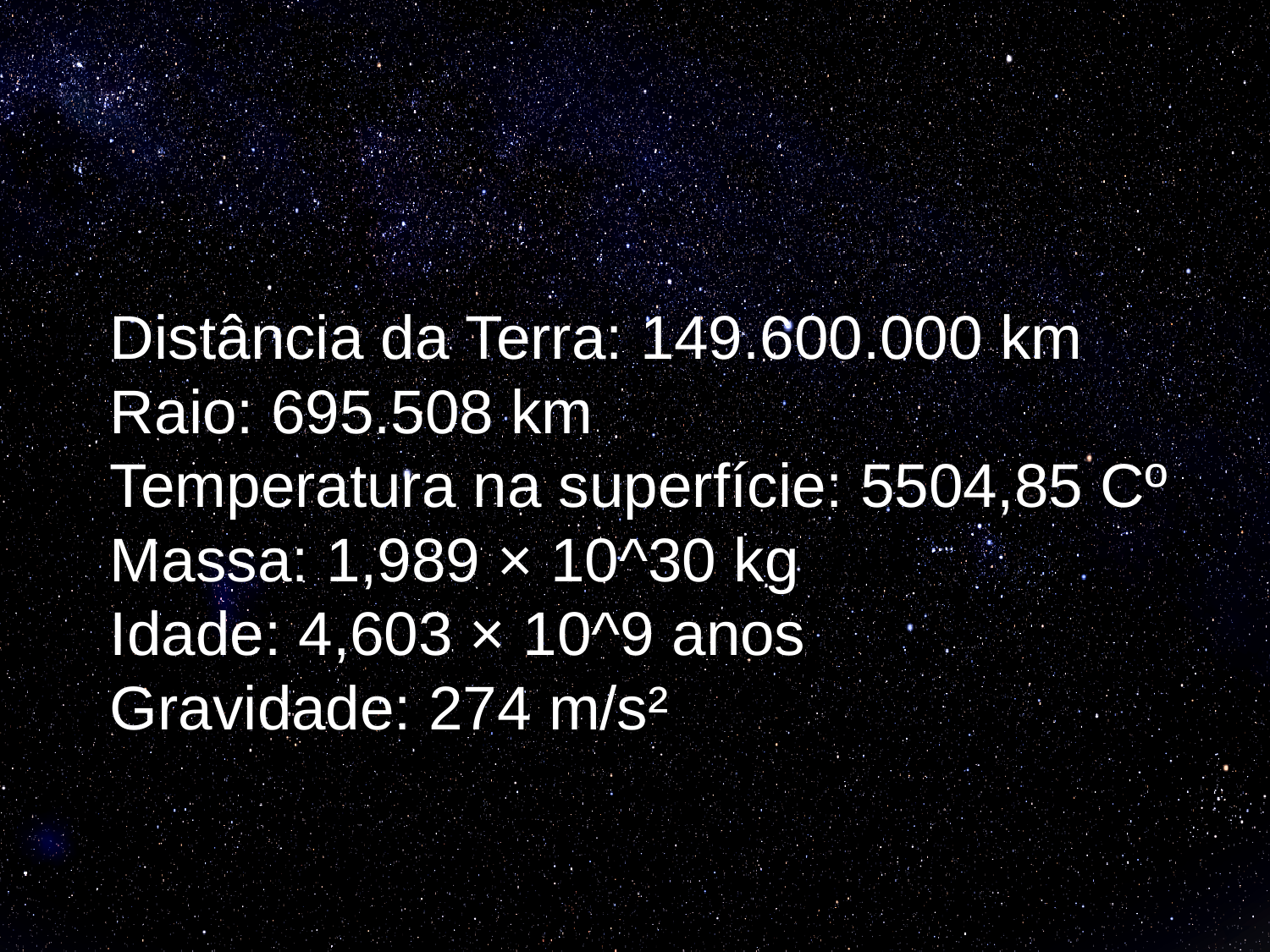

Distância da Terra: 149.600.000 km
Raio: 695.508 km
Temperatura na superfície: 5504,85 Cº
Massa: 1,989 × 10^30 kg
Idade: 4,603 × 10^9 anos
Gravidade: 274 m/s²